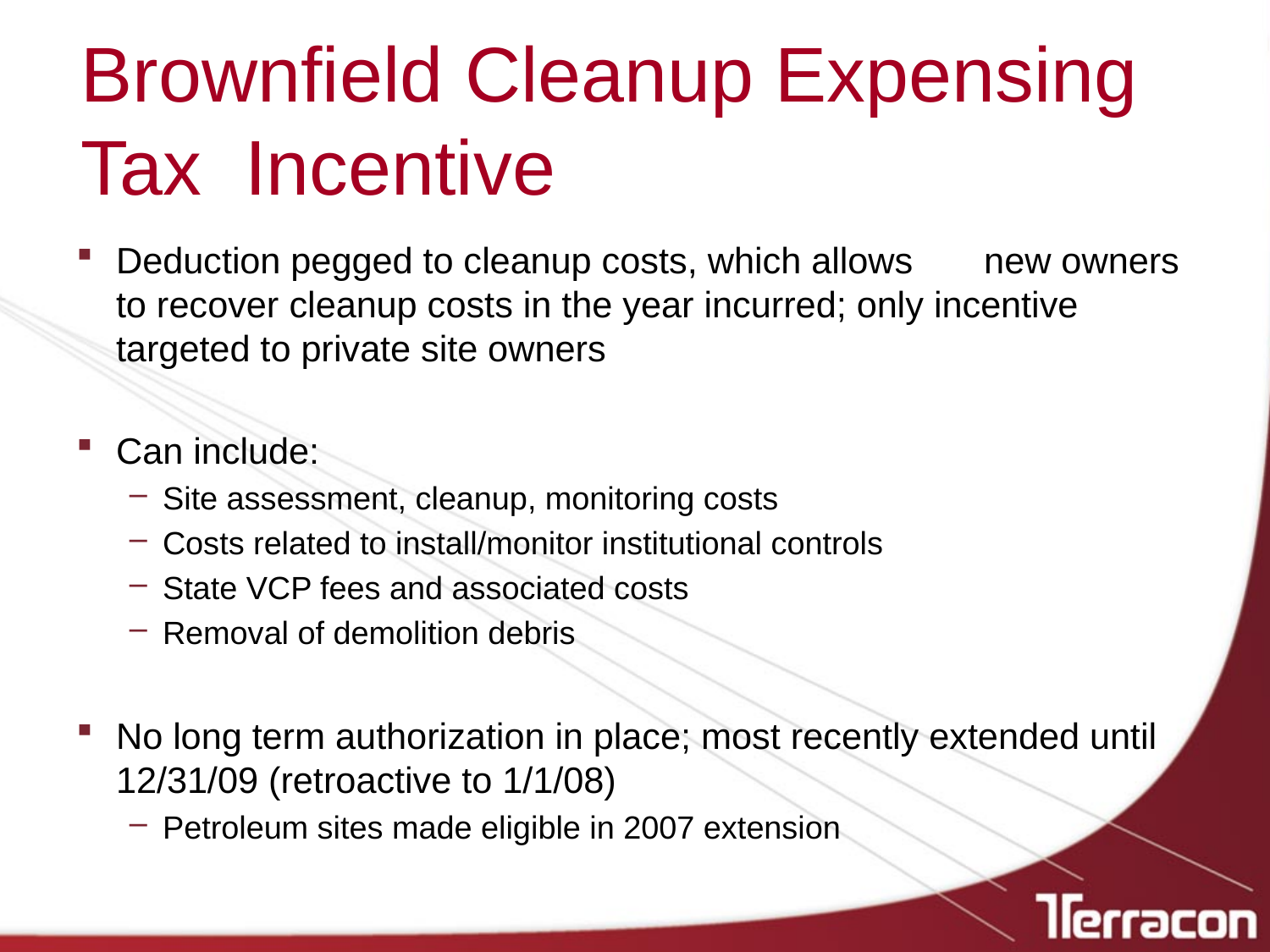

# Brownfield Cleanup Expensing Tax  Incentive
Deduction pegged to cleanup costs, which allows       new owners to recover cleanup costs in the year incurred; only incentive targeted to private site owners

Can include:
Site assessment, cleanup, monitoring costs
Costs related to install/monitor institutional controls
State VCP fees and associated costs
Removal of demolition debris

No long term authorization in place; most recently extended until 12/31/09 (retroactive to 1/1/08)
Petroleum sites made eligible in 2007 extension